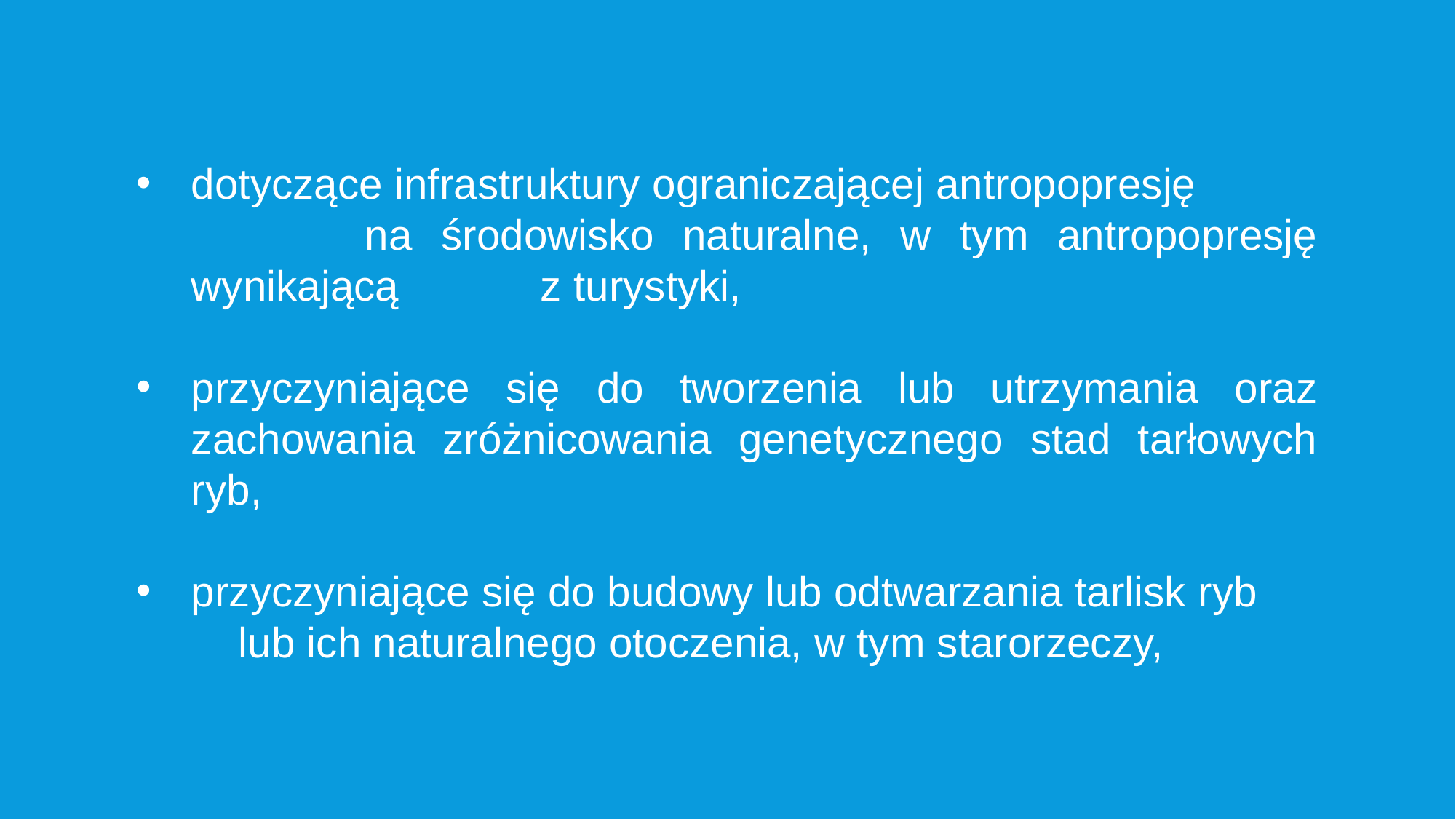

dotyczące infrastruktury ograniczającej antropopresję                 na środowisko naturalne, w tym antropopresję wynikającą            z turystyki,

przyczyniające się do tworzenia lub utrzymania oraz zachowania zróżnicowania genetycznego stad tarłowych ryb,

przyczyniające się do budowy lub odtwarzania tarlisk ryb          lub ich naturalnego otoczenia, w tym starorzeczy,